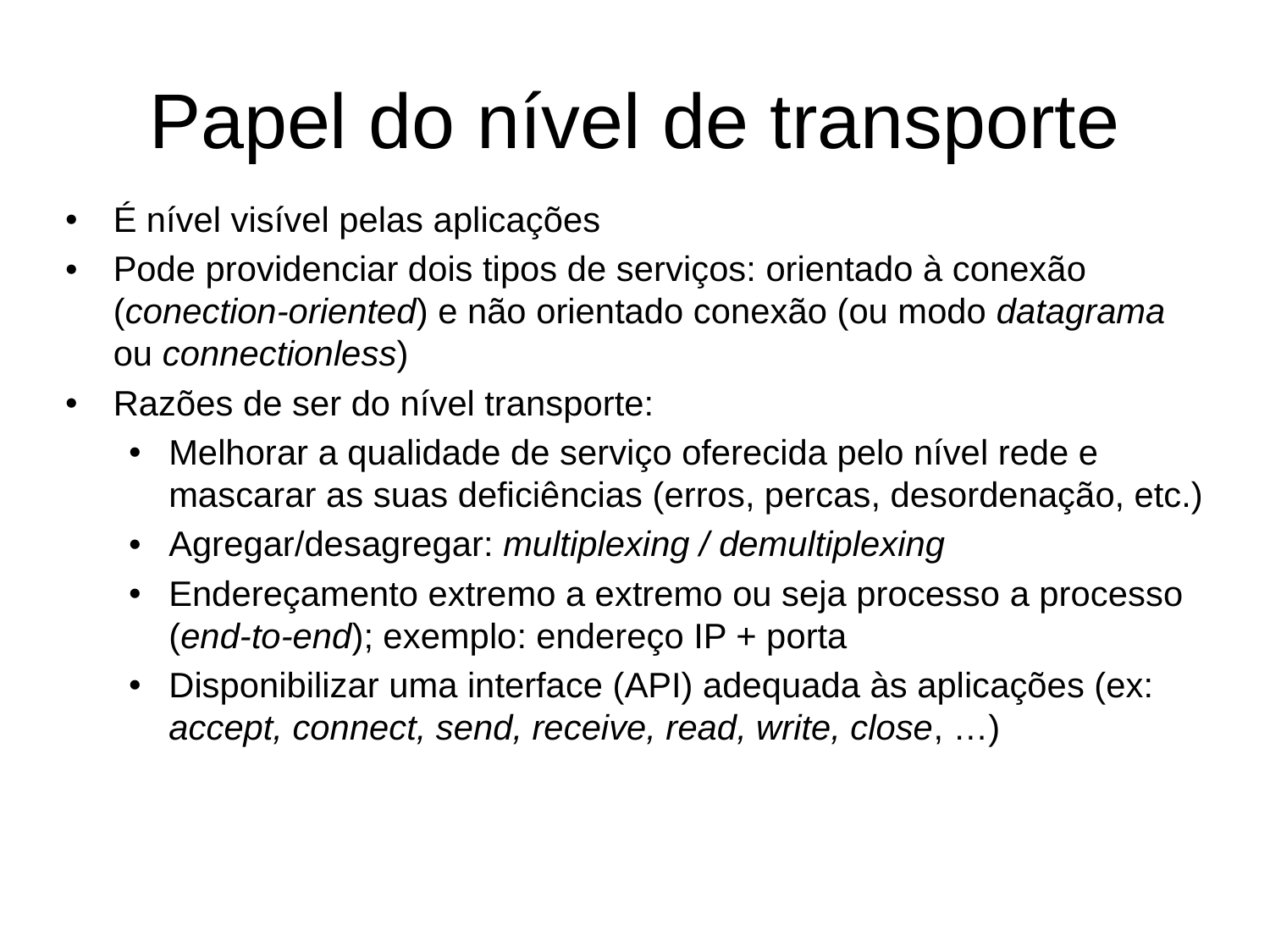

# Papel do nível de transporte
É nível visível pelas aplicações
Pode providenciar dois tipos de serviços: orientado à conexão (conection-oriented) e não orientado conexão (ou modo datagrama ou connectionless)
Razões de ser do nível transporte:
Melhorar a qualidade de serviço oferecida pelo nível rede e mascarar as suas deficiências (erros, percas, desordenação, etc.)
Agregar/desagregar: multiplexing / demultiplexing
Endereçamento extremo a extremo ou seja processo a processo (end-to-end); exemplo: endereço IP + porta
Disponibilizar uma interface (API) adequada às aplicações (ex: accept, connect, send, receive, read, write, close, …)